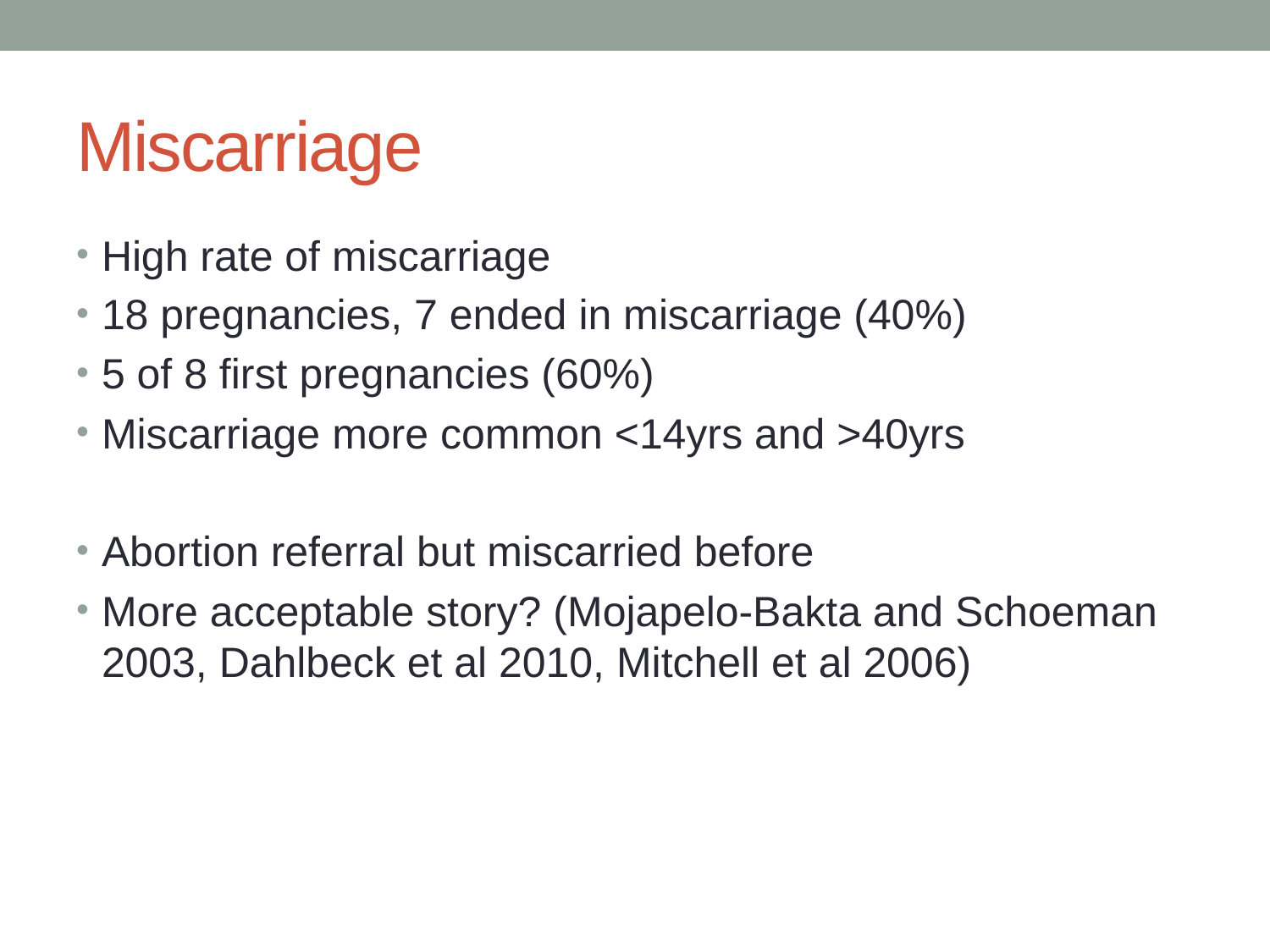

# Miscarriage
High rate of miscarriage
18 pregnancies, 7 ended in miscarriage (40%)
5 of 8 first pregnancies (60%)
Miscarriage more common <14yrs and >40yrs

Abortion referral but miscarried before
More acceptable story? (Mojapelo-Bakta and Schoeman 2003, Dahlbeck et al 2010, Mitchell et al 2006)